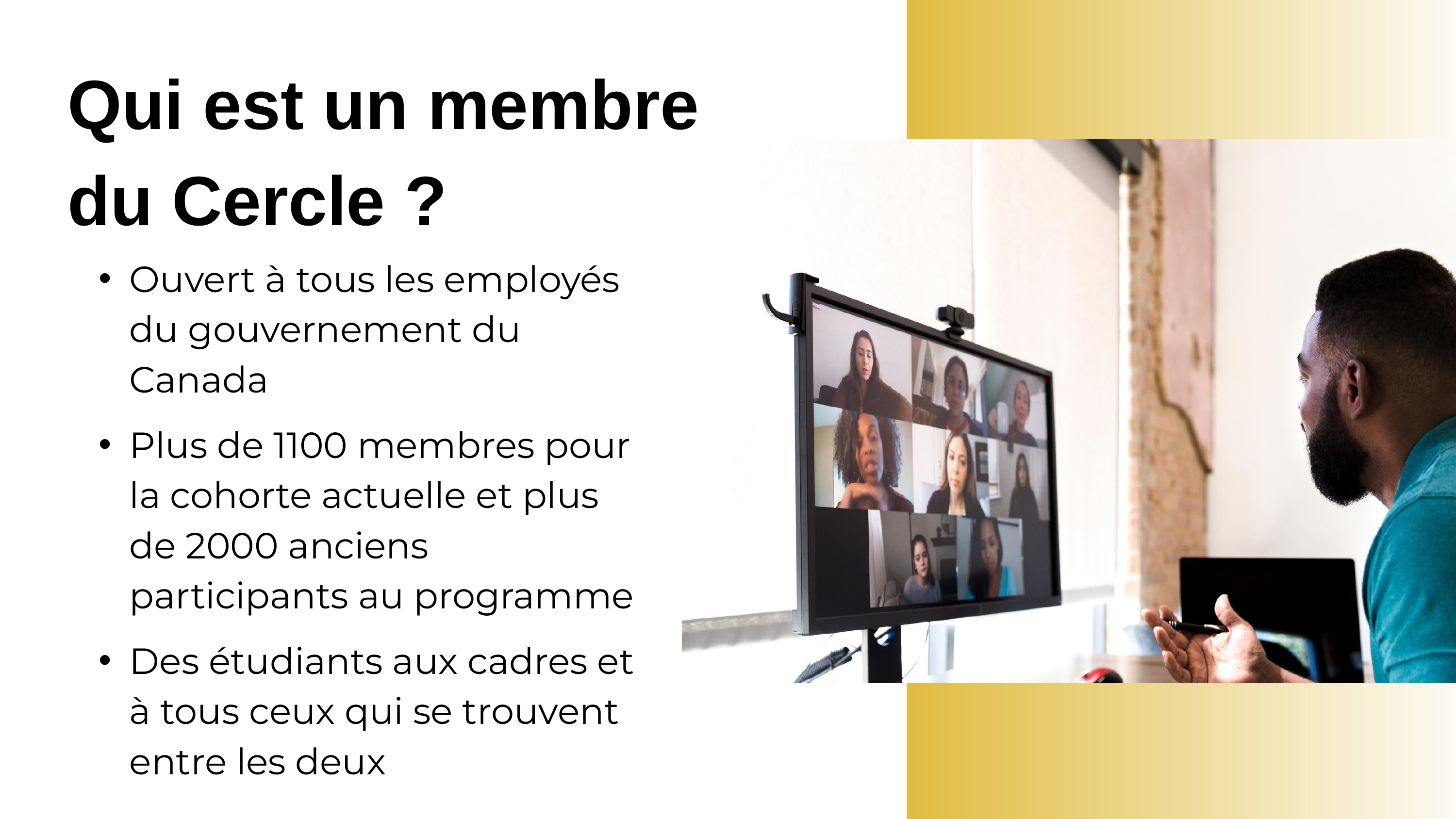

Qui est un membre du Cercle ?

Ouvert à tous les employés du gouvernement du Canada

Plus de 1100 membres pour la cohorte actuelle et plus de 2000 anciens participants au programme

Des étudiants aux cadres et à tous ceux qui se trouvent entre les deux